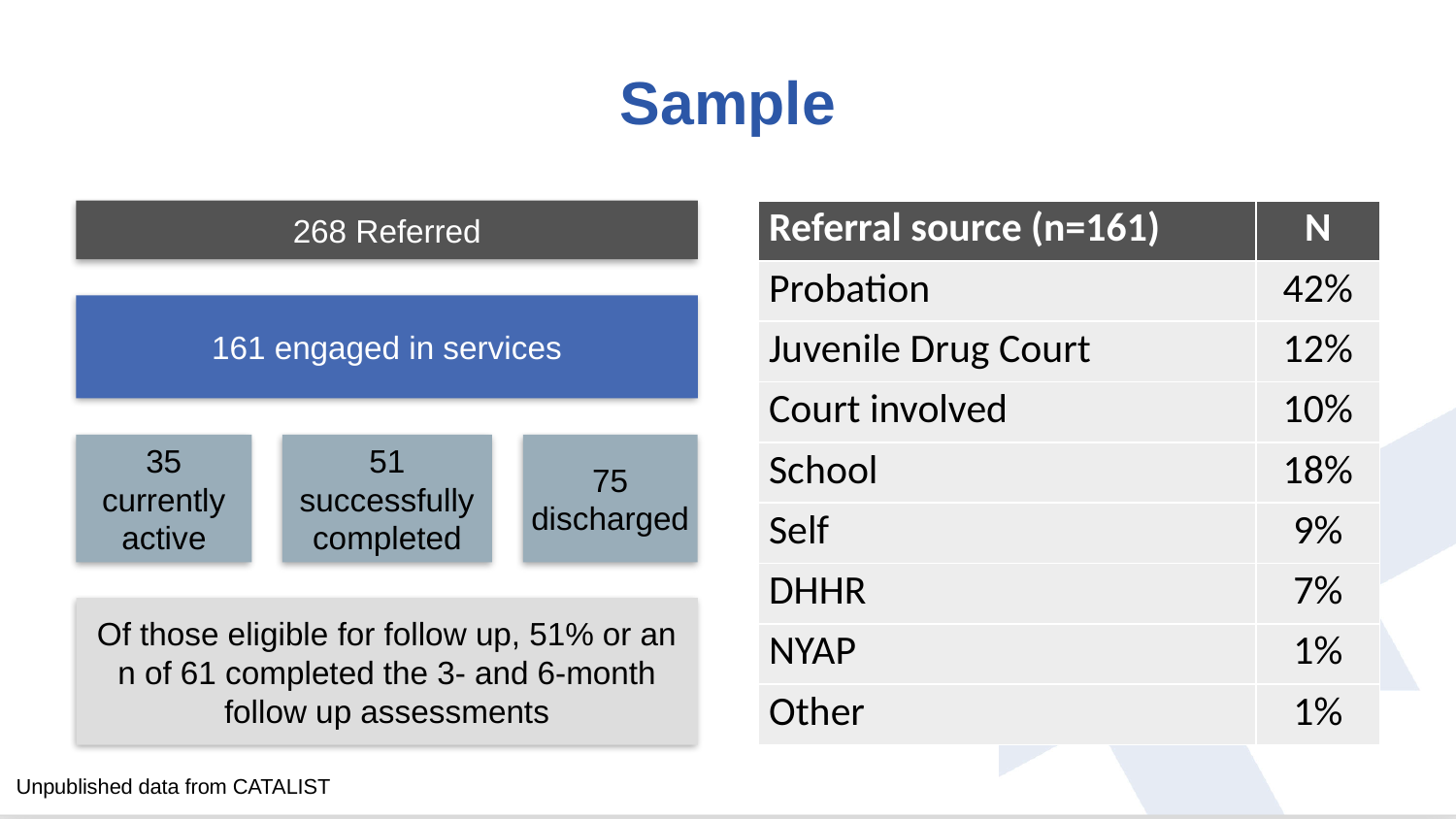

# Sample

268 Referred
161 engaged in services
35 currently active
51 successfully completed
75 discharged
Of those eligible for follow up, 51% or an n of 61 completed the 3- and 6-month follow up assessments
| Referral source (n=161) | N |
| --- | --- |
| Probation | 42% |
| Juvenile Drug Court | 12% |
| Court involved | 10% |
| School | 18% |
| Self | 9% |
| DHHR | 7% |
| NYAP | 1% |
| Other | 1% |
Unpublished data from CATALIST